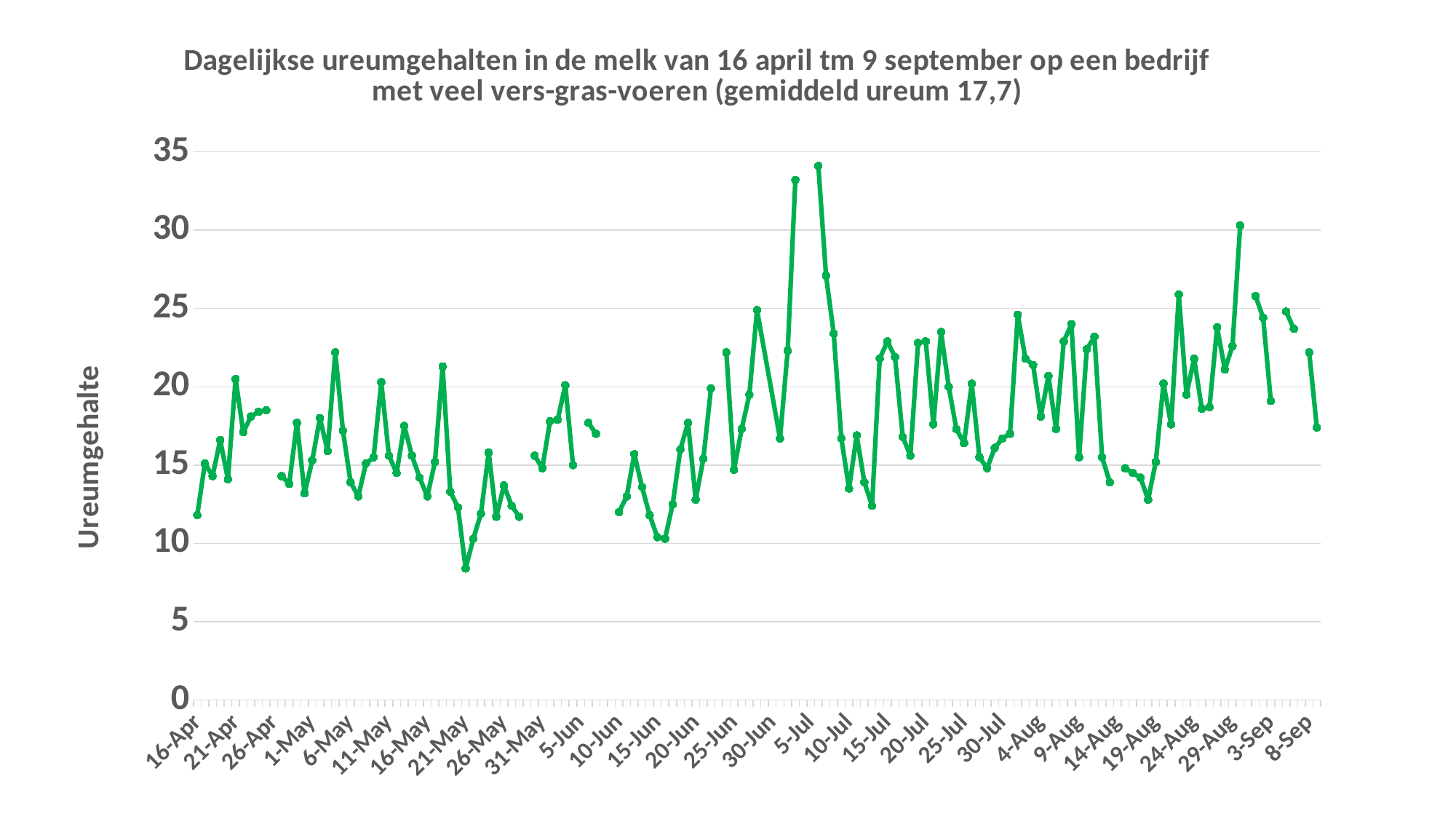

### Chart: Dagelijkse ureumgehalten in de melk van 16 april tm 9 september op een bedrijf met veel vers-gras-voeren (gemiddeld ureum 17,7)

| Category | ureumgehalte bedrijf |
|---|---|
| 44302 | 11.8 |
| 44303 | 15.1 |
| 44304 | 14.3 |
| 44305 | 16.6 |
| 44306 | 14.1 |
| 44307 | 20.5 |
| 44308 | 17.1 |
| 44309 | 18.1 |
| 44310 | 18.4 |
| 44311 | 18.5 |
| 44312 | None |
| 44313 | 14.3 |
| 44314 | 13.8 |
| 44315 | 17.7 |
| 44316 | 13.2 |
| 44317 | 15.3 |
| 44318 | 18.0 |
| 44319 | 15.9 |
| 44320 | 22.2 |
| 44321 | 17.2 |
| 44322 | 13.9 |
| 44323 | 13.0 |
| 44324 | 15.1 |
| 44325 | 15.5 |
| 44326 | 20.3 |
| 44327 | 15.6 |
| 44328 | 14.5 |
| 44329 | 17.5 |
| 44330 | 15.6 |
| 44331 | 14.2 |
| 44332 | 13.0 |
| 44333 | 15.2 |
| 44334 | 21.3 |
| 44335 | 13.3 |
| 44336 | 12.3 |
| 44337 | 8.4 |
| 44338 | 10.3 |
| 44339 | 11.9 |
| 44340 | 15.8 |
| 44341 | 11.7 |
| 44342 | 13.7 |
| 44343 | 12.4 |
| 44344 | 11.7 |
| 44345 | None |
| 44346 | 15.6 |
| 44347 | 14.8 |
| 44348 | 17.8 |
| 44349 | 17.9 |
| 44350 | 20.1 |
| 44351 | 15.0 |
| 44352 | None |
| 44353 | 17.7 |
| 44354 | 17.0 |
| 44355 | None |
| 44356 | None |
| 44357 | 12.0 |
| 44358 | 13.0 |
| 44359 | 15.7 |
| 44360 | 13.6 |
| 44361 | 11.8 |
| 44362 | 10.4 |
| 44363 | 10.3 |
| 44364 | 12.5 |
| 44365 | 16.0 |
| 44366 | 17.7 |
| 44367 | 12.8 |
| 44368 | 15.4 |
| 44369 | 19.9 |
| 44370 | None |
| 44371 | 22.2 |
| 44372 | 14.7 |
| 44373 | 17.3 |
| 44374 | 19.5 |
| 44375 | 24.9 |
| 44378 | 16.7 |
| 44379 | 22.3 |
| 44380 | 33.2 |
| 44381 | None |
| 44382 | None |
| 44383 | 34.1 |
| 44384 | 27.1 |
| 44385 | 23.4 |
| 44386 | 16.7 |
| 44387 | 13.5 |
| 44388 | 16.9 |
| 44389 | 13.9 |
| 44390 | 12.4 |
| 44391 | 21.8 |
| 44392 | 22.9 |
| 44393 | 21.9 |
| 44394 | 16.8 |
| 44395 | 15.6 |
| 44396 | 22.8 |
| 44397 | 22.9 |
| 44398 | 17.6 |
| 44399 | 23.5 |
| 44400 | 20.0 |
| 44401 | 17.3 |
| 44402 | 16.4 |
| 44403 | 20.2 |
| 44404 | 15.5 |
| 44405 | 14.8 |
| 44406 | 16.1 |
| 44407 | 16.7 |
| 44408 | 17.0 |
| 44409 | 24.6 |
| 44410 | 21.8 |
| 44411 | 21.4 |
| 44412 | 18.1 |
| 44413 | 20.7 |
| 44414 | 17.3 |
| 44415 | 22.9 |
| 44416 | 24.0 |
| 44417 | 15.5 |
| 44418 | 22.4 |
| 44419 | 23.2 |
| 44420 | 15.5 |
| 44421 | 13.9 |
| 44422 | None |
| 44423 | 14.8 |
| 44424 | 14.5 |
| 44425 | 14.2 |
| 44426 | 12.8 |
| 44427 | 15.2 |
| 44428 | 20.2 |
| 44429 | 17.6 |
| 44430 | 25.9 |
| 44431 | 19.5 |
| 44432 | 21.8 |
| 44433 | 18.6 |
| 44434 | 18.7 |
| 44435 | 23.8 |
| 44436 | 21.1 |
| 44437 | 22.6 |
| 44438 | 30.3 |
| 44439 | None |
| 44440 | 25.8 |
| 44441 | 24.4 |
| 44442 | 19.1 |
| 44443 | None |
| 44444 | 24.8 |
| 44445 | 23.7 |
| 44446 | None |
| 44447 | 22.2 |
| 44448 | 17.4 |